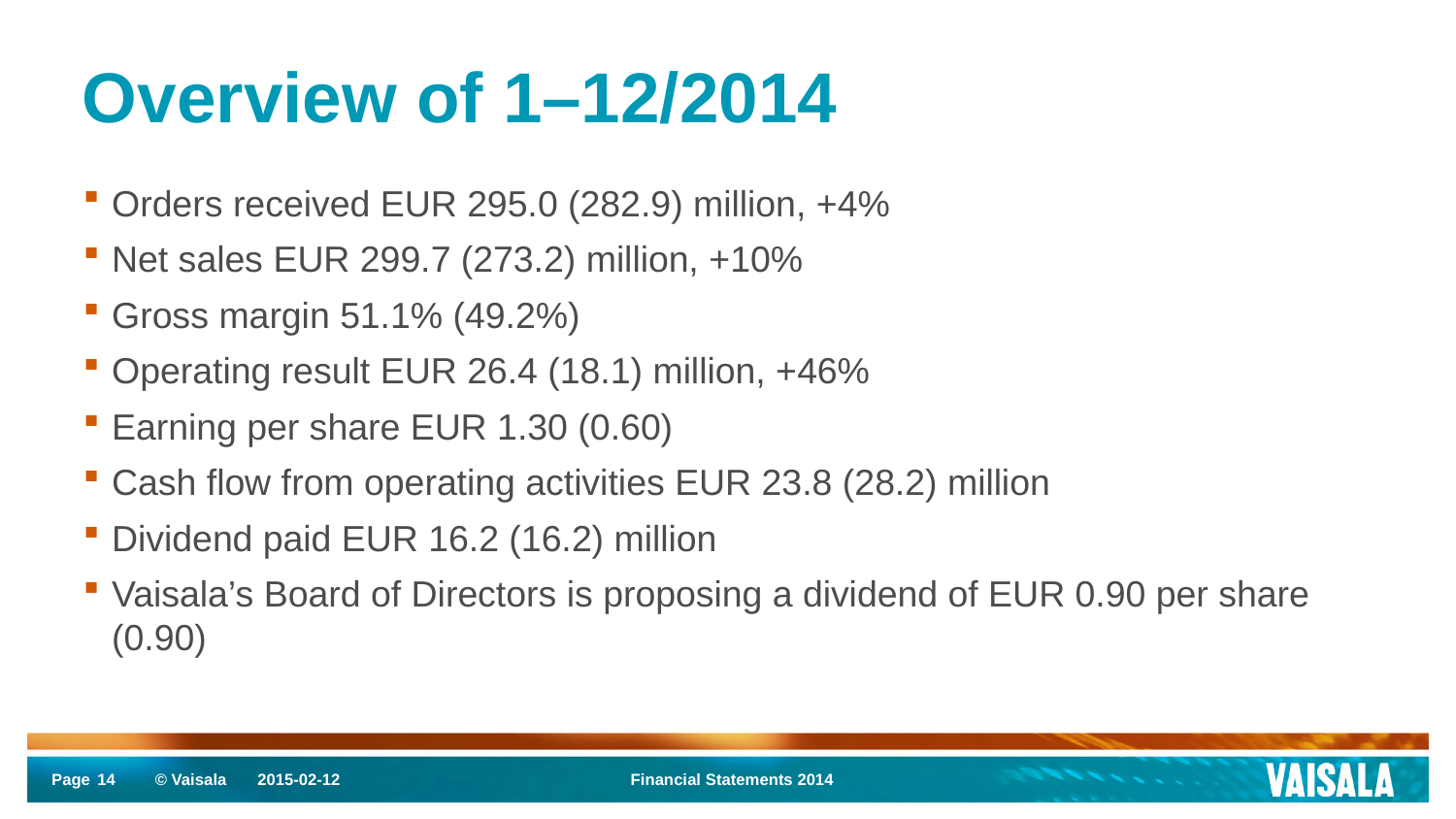

# Overview of 1–12/2014
Orders received EUR 295.0 (282.9) million, +4%
Net sales EUR 299.7 (273.2) million, +10%
Gross margin 51.1% (49.2%)
Operating result EUR 26.4 (18.1) million, +46%
Earning per share EUR 1.30 (0.60)
Cash flow from operating activities EUR 23.8 (28.2) million
Dividend paid EUR 16.2 (16.2) million
Vaisala’s Board of Directors is proposing a dividend of EUR 0.90 per share (0.90)

14
2015-02-12
Financial Statements 2014